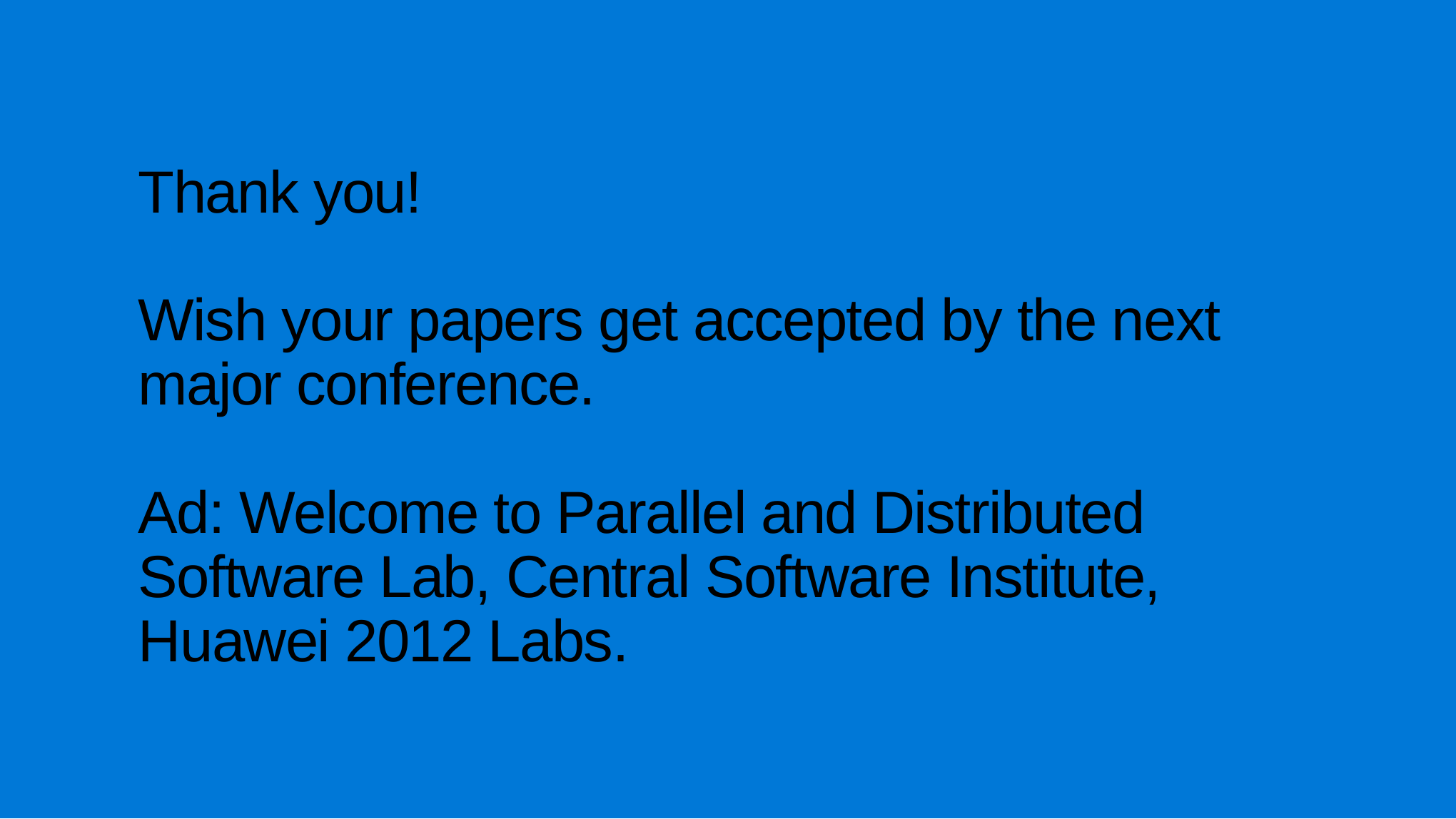

# Thank you! Wish your papers get accepted by the next major conference. Ad: Welcome to Parallel and Distributed Software Lab, Central Software Institute, Huawei 2012 Labs.